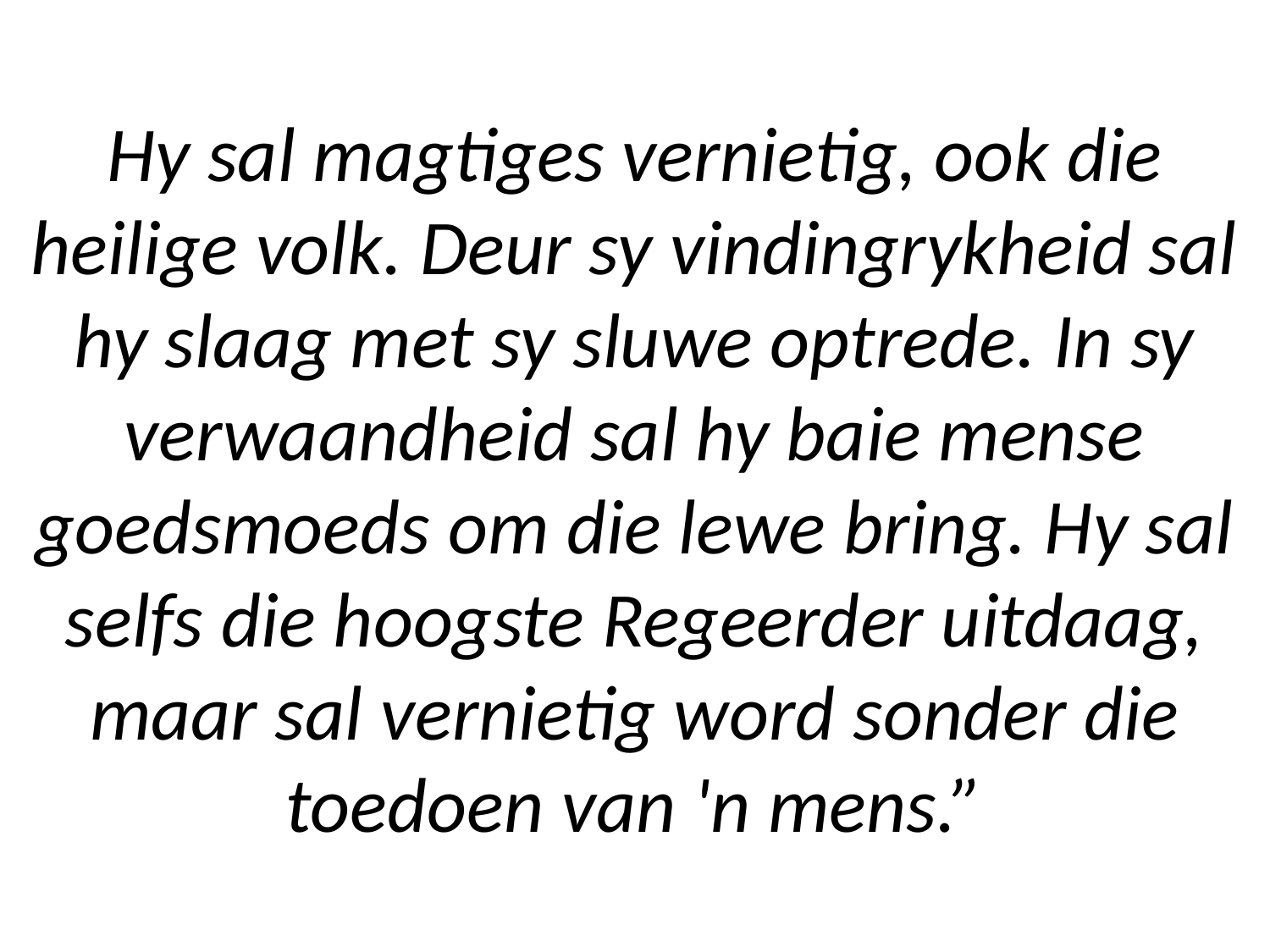

# Hy sal magtiges vernietig, ook die heilige volk. Deur sy vindingrykheid sal hy slaag met sy sluwe optrede. In sy verwaandheid sal hy baie mense goedsmoeds om die lewe bring. Hy sal selfs die hoogste Regeerder uitdaag, maar sal vernietig word sonder die toedoen van 'n mens.”